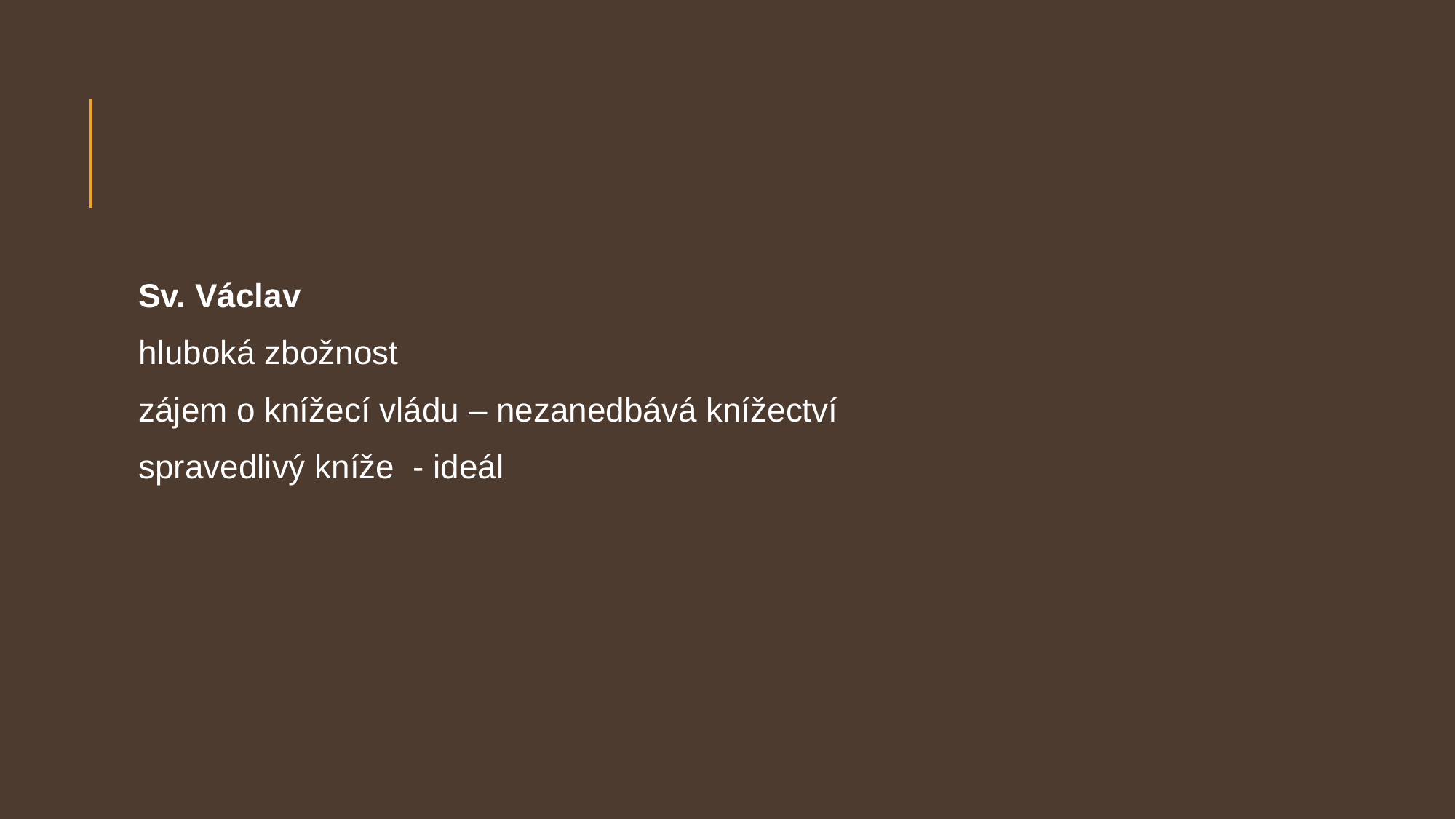

Sv. Václav
hluboká zbožnost
zájem o knížecí vládu – nezanedbává knížectví
spravedlivý kníže  - ideál